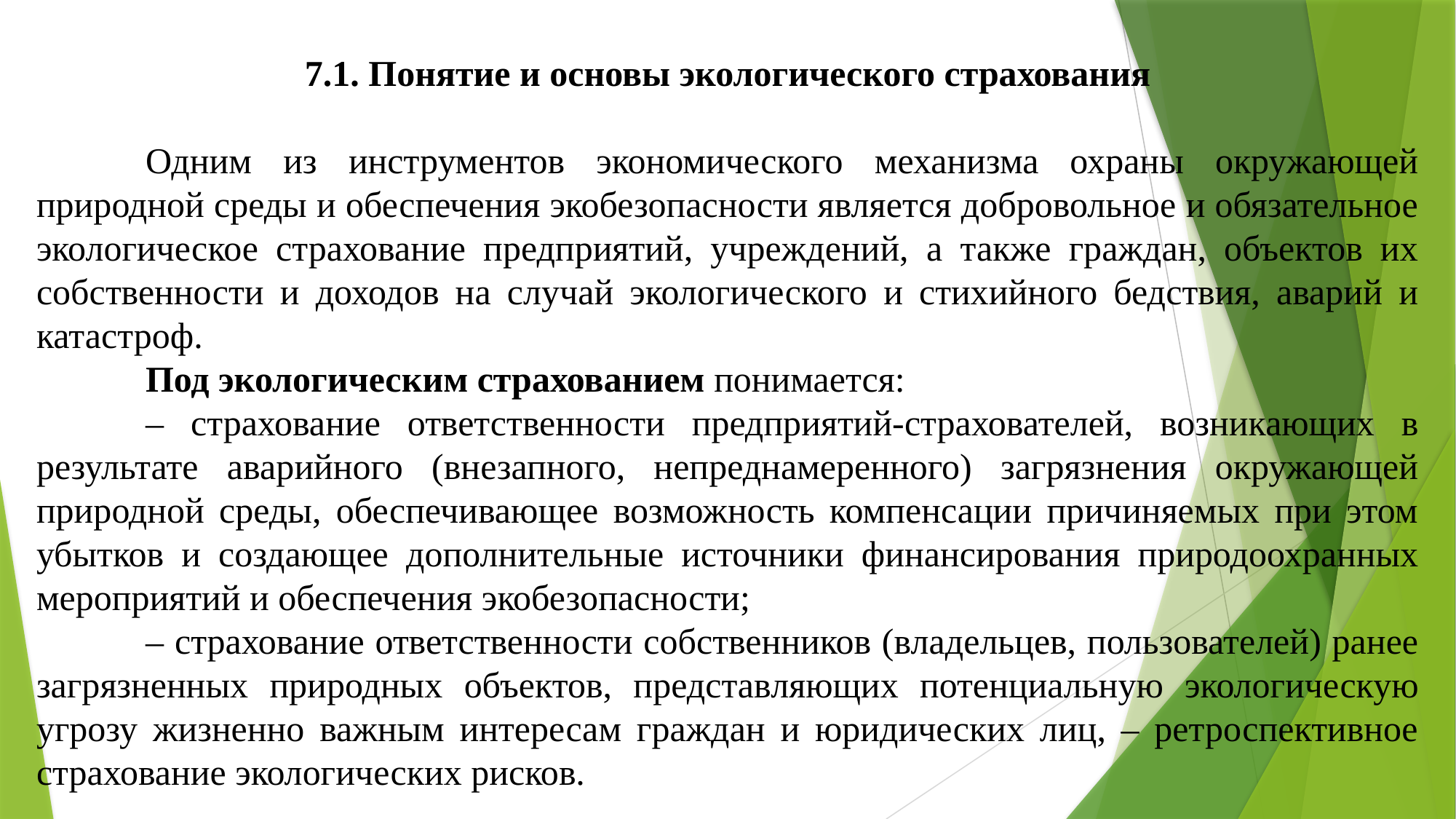

7.1. Понятие и основы экологического страхования

	Одним из инструментов экономического механизма охраны окружающей природной среды и обеспечения экобезопасности является добровольное и обязательное экологическое страхование предприятий, учреждений, а также граждан, объектов их собственности и доходов на случай экологического и стихийного бедствия, аварий и катастроф.
	Под экологическим страхованием понимается:
	– страхование ответственности предприятий-страхователей, возникающих в результате аварийного (внезапного, непреднамеренного) загрязнения окружающей природной среды, обеспечивающее возможность компенсации причиняемых при этом убытков и создающее дополнительные источники финансирования природоохранных мероприятий и обеспечения экобезопасности;
	– страхование ответственности собственников (владельцев, пользователей) ранее загрязненных природных объектов, представляющих потенциальную экологическую угрозу жизненно важным интересам граждан и юридических лиц, – ретроспективное страхование экологических рисков.